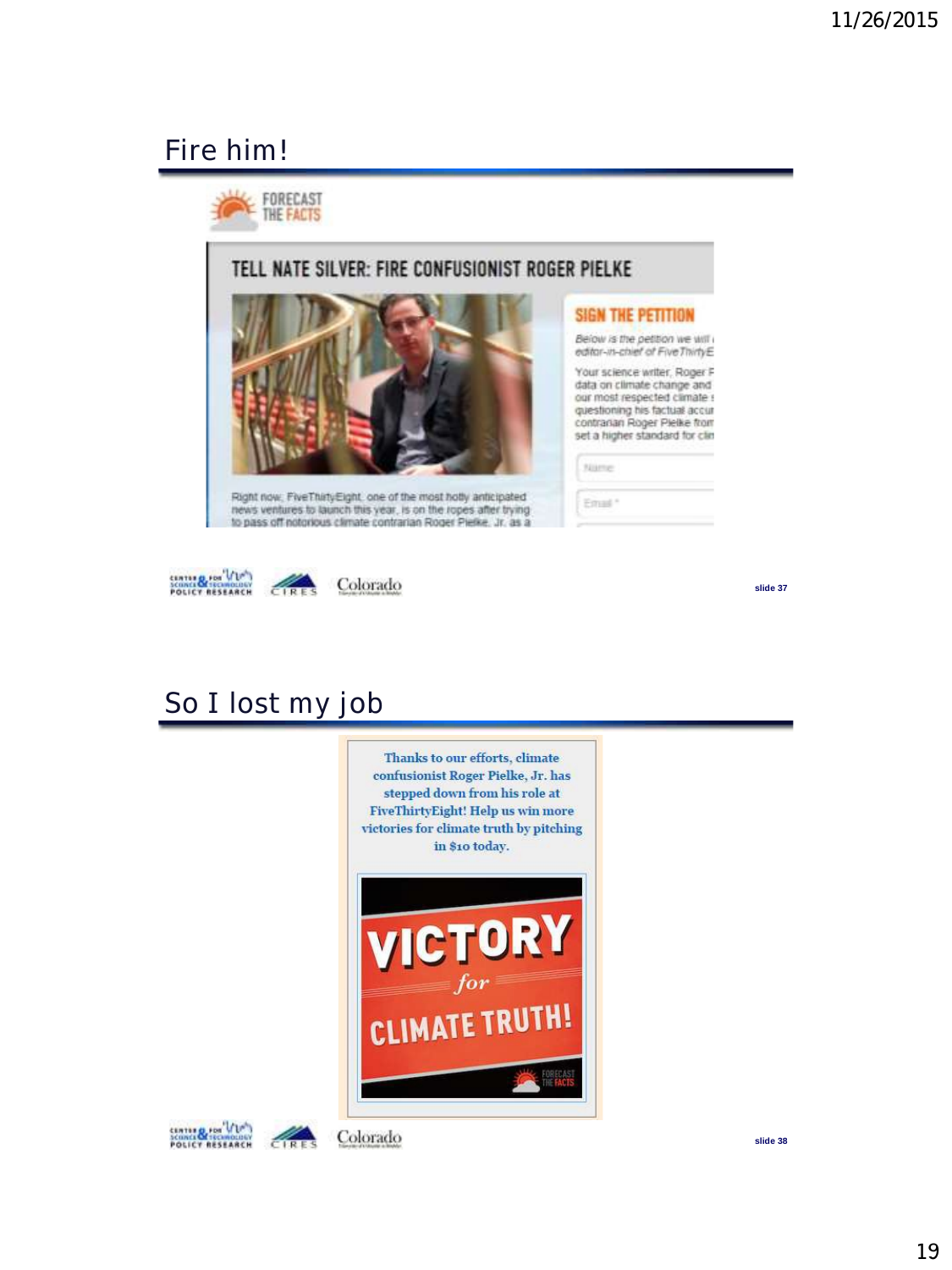

11/26/2015
Fire him!

slide 37
So I lost my job

slide 38
19